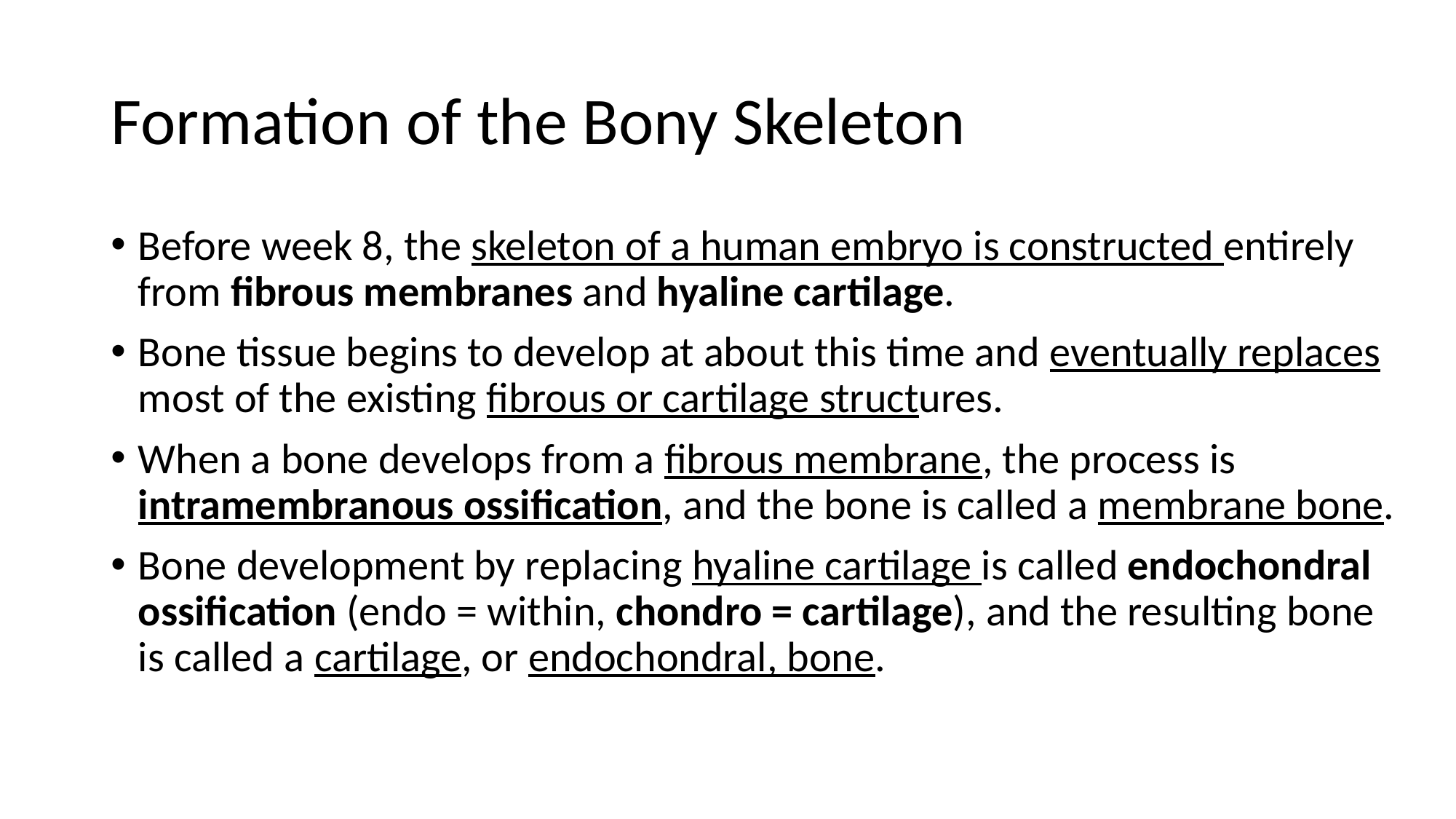

# Formation of the Bony Skeleton
Before week 8, the skeleton of a human embryo is constructed entirely from fibrous membranes and hyaline cartilage.
Bone tissue begins to develop at about this time and eventually replaces most of the existing fibrous or cartilage structures.
When a bone develops from a fibrous membrane, the process is intramembranous ossification, and the bone is called a membrane bone.
Bone development by replacing hyaline cartilage is called endochondral ossification (endo = within, chondro = cartilage), and the resulting bone is called a cartilage, or endochondral, bone.